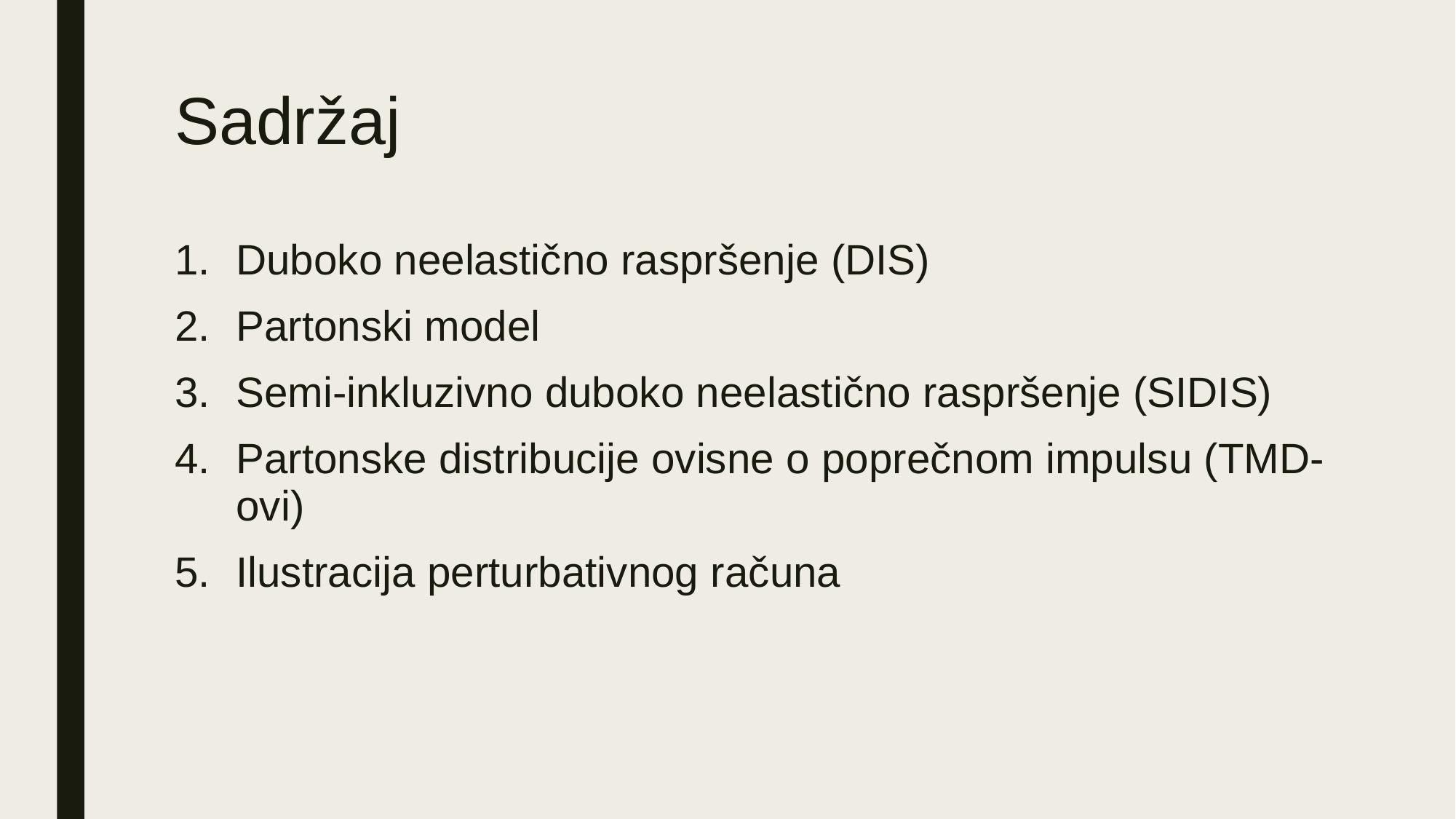

# Sadržaj
Duboko neelastično raspršenje (DIS)
Partonski model
Semi-inkluzivno duboko neelastično raspršenje (SIDIS)
Partonske distribucije ovisne o poprečnom impulsu (TMD-ovi)
Ilustracija perturbativnog računa